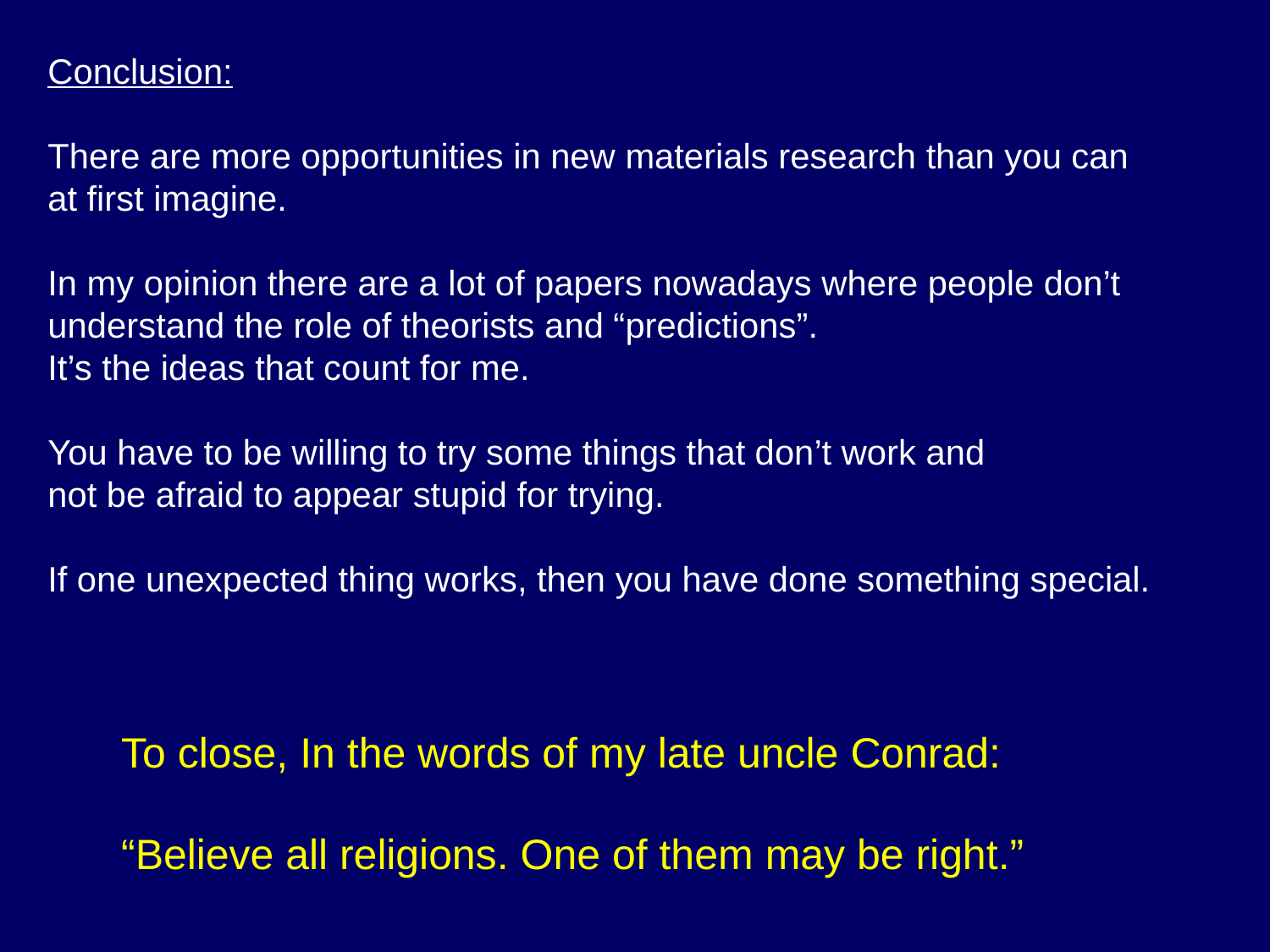

Conclusion:

There are more opportunities in new materials research than you can
at first imagine.

In my opinion there are a lot of papers nowadays where people don’t
understand the role of theorists and “predictions”.
It’s the ideas that count for me.

You have to be willing to try some things that don’t work and
not be afraid to appear stupid for trying.

If one unexpected thing works, then you have done something special.
To close, In the words of my late uncle Conrad:

“Believe all religions. One of them may be right.”